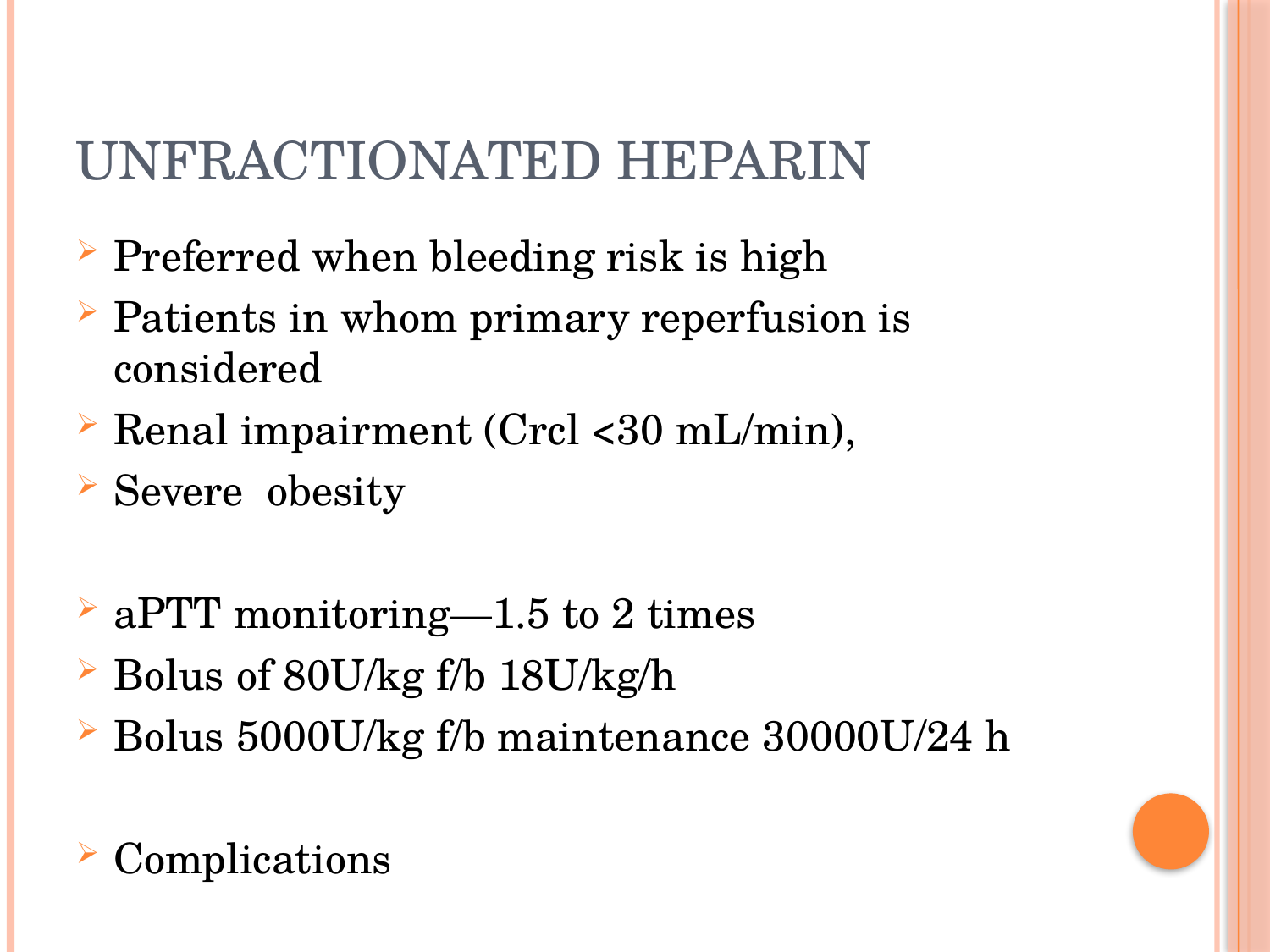

# Unfractionated heparin
Preferred when bleeding risk is high
Patients in whom primary reperfusion is considered
Renal impairment (Crcl <30 mL/min),
Severe  obesity

aPTT monitoring—1.5 to 2 times
Bolus of 80U/kg f/b 18U/kg/h
Bolus 5000U/kg f/b maintenance 30000U/24 h

Complications